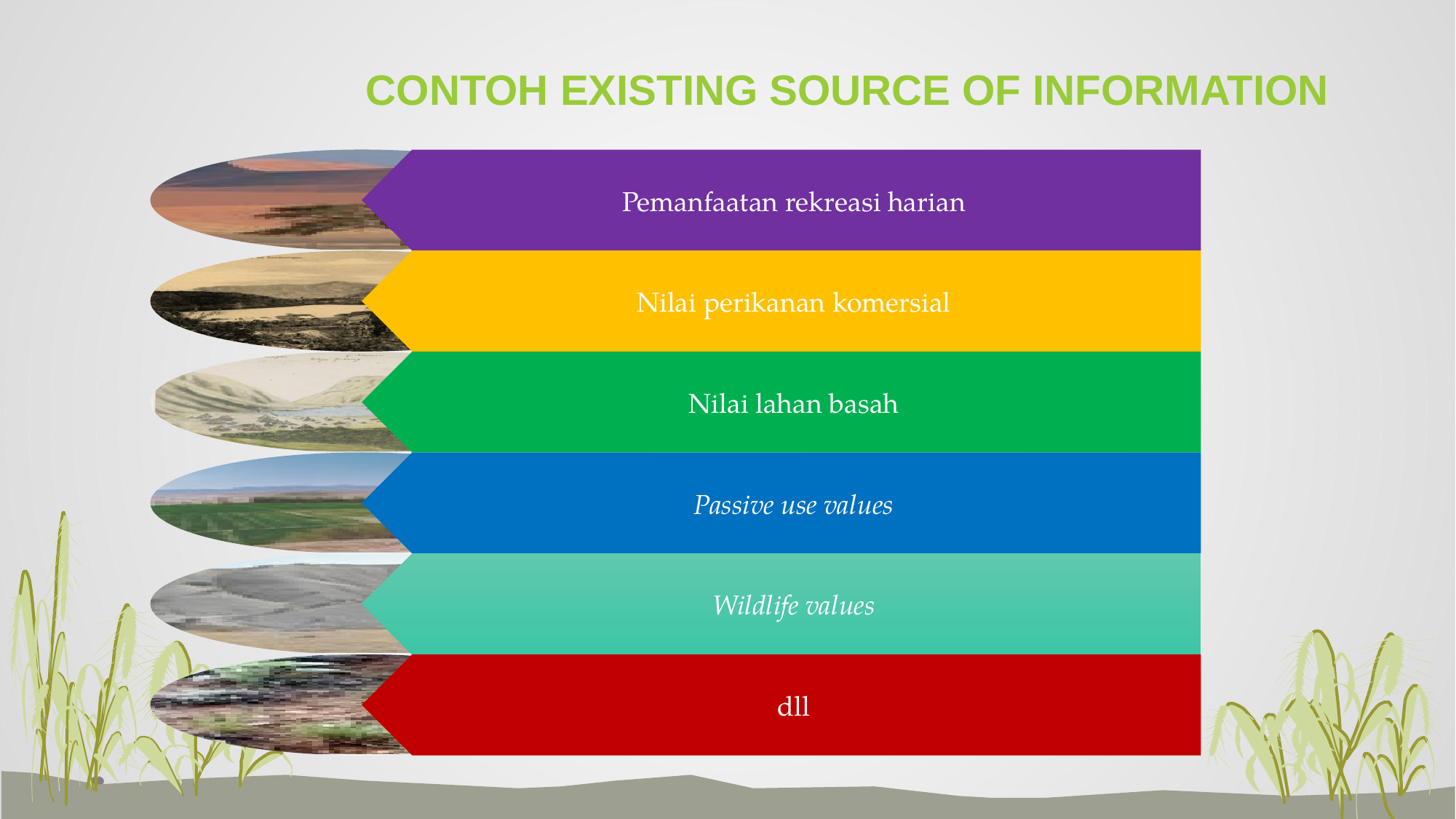

# CONTOH EXISTING SOURCE OF INFORMATION
Pemanfaatan rekreasi harian
Nilai perikanan komersial
Nilai lahan basah
Passive use values
Wildlife values
dll